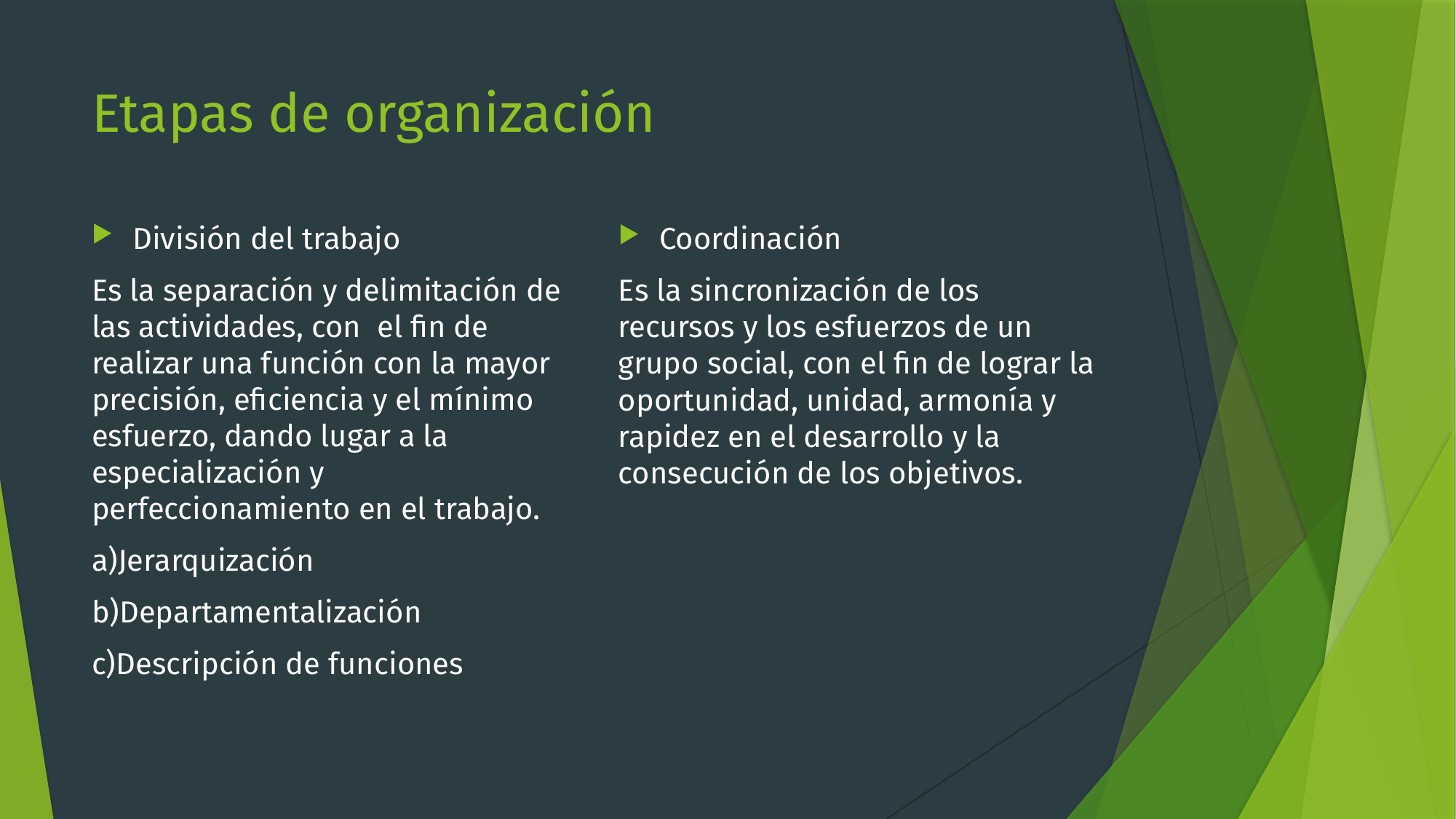

# Etapas de organización
División del trabajo
Es la separación y delimitación de las actividades, con  el fin de realizar una función con la mayor precisión, eficiencia y el mínimo esfuerzo, dando lugar a la especialización y perfeccionamiento en el trabajo.
a)Jerarquización
b)Departamentalización
c)Descripción de funciones

Coordinación
Es la sincronización de los recursos y los esfuerzos de un grupo social, con el fin de lograr la oportunidad, unidad, armonía y rapidez en el desarrollo y la consecución de los objetivos.